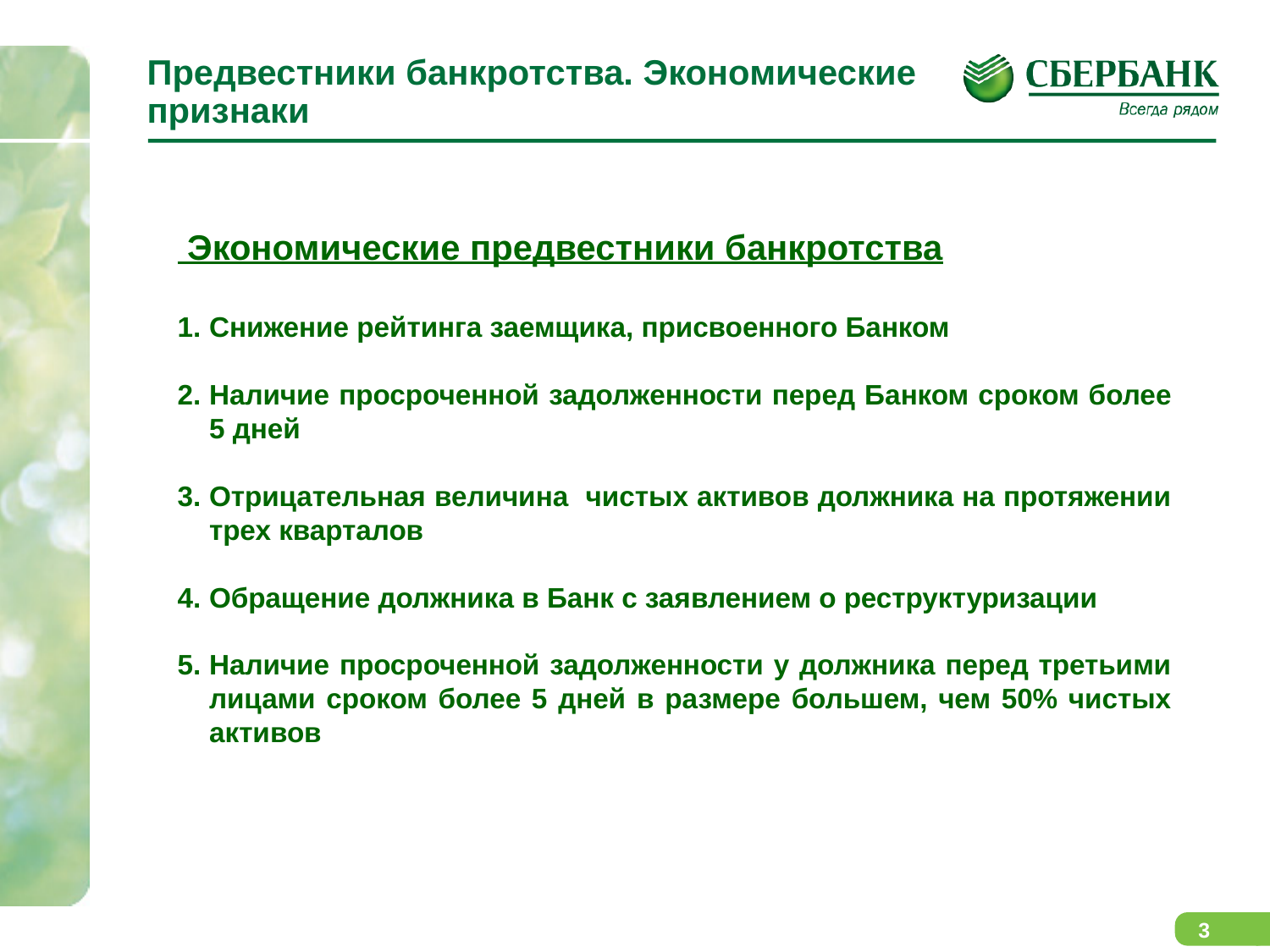

# Предвестники банкротства. Экономические признаки

 Экономические предвестники банкротства

Снижение рейтинга заемщика, присвоенного Банком

Наличие просроченной задолженности перед Банком сроком более 5 дней

Отрицательная величина  чистых активов должника на протяжении трех кварталов

Обращение должника в Банк с заявлением о реструктуризации

Наличие просроченной задолженности у должника перед третьими лицами сроком более 5 дней в размере большем, чем 50% чистых активов